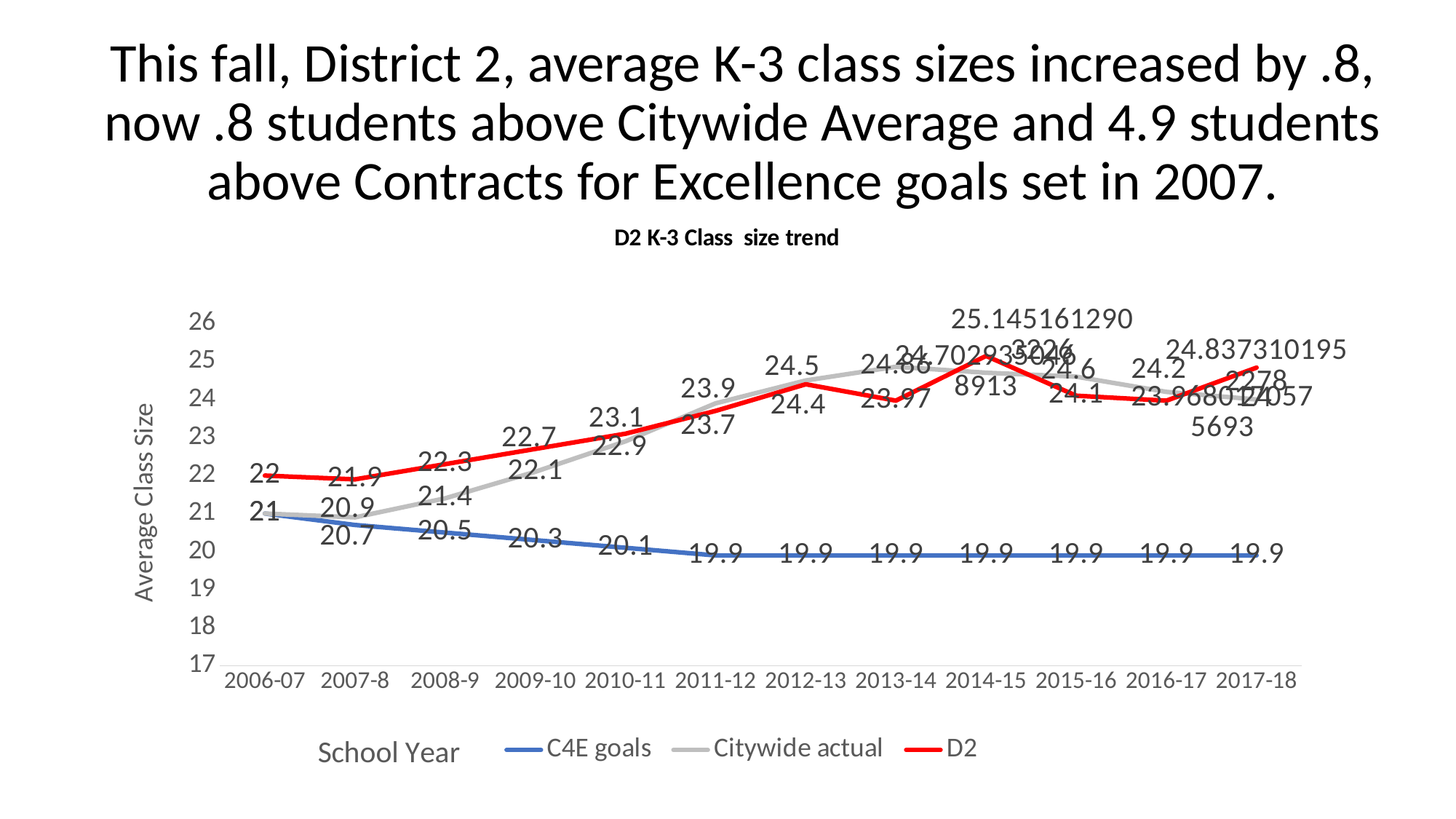

# This fall, District 2, average K-3 class sizes increased by .8, now .8 students above Citywide Average and 4.9 students above Contracts for Excellence goals set in 2007.

### Chart: D2 K-3 Class  size trend

| Category | C4E goals | Citywide actual | D2 |
|---|---|---|---|
| 2006-07 | 21.0 | 21.0 | 22.0 |
| 2007-8 | 20.7 | 20.9 | 21.9 |
| 2008-9 | 20.5 | 21.4 | 22.3 |
| 2009-10 | 20.3 | 22.1 | 22.7 |
| 2010-11 | 20.1 | 22.9 | 23.1 |
| 2011-12 | 19.9 | 23.9 | 23.7 |
| 2012-13 | 19.9 | 24.5 | 24.4 |
| 2013-14 | 19.9 | 24.86 | 23.97 |
| 2014-15 | 19.9 | 24.70293504689128 | 25.14516129032258 |
| 2015-16 | 19.9 | 24.6 | 24.1 |
| 2016-17 | 19.9 | 24.2 | 23.968017057569295 |
| 2017-18 | 19.9 | 24.0 | 24.837310195227765 |